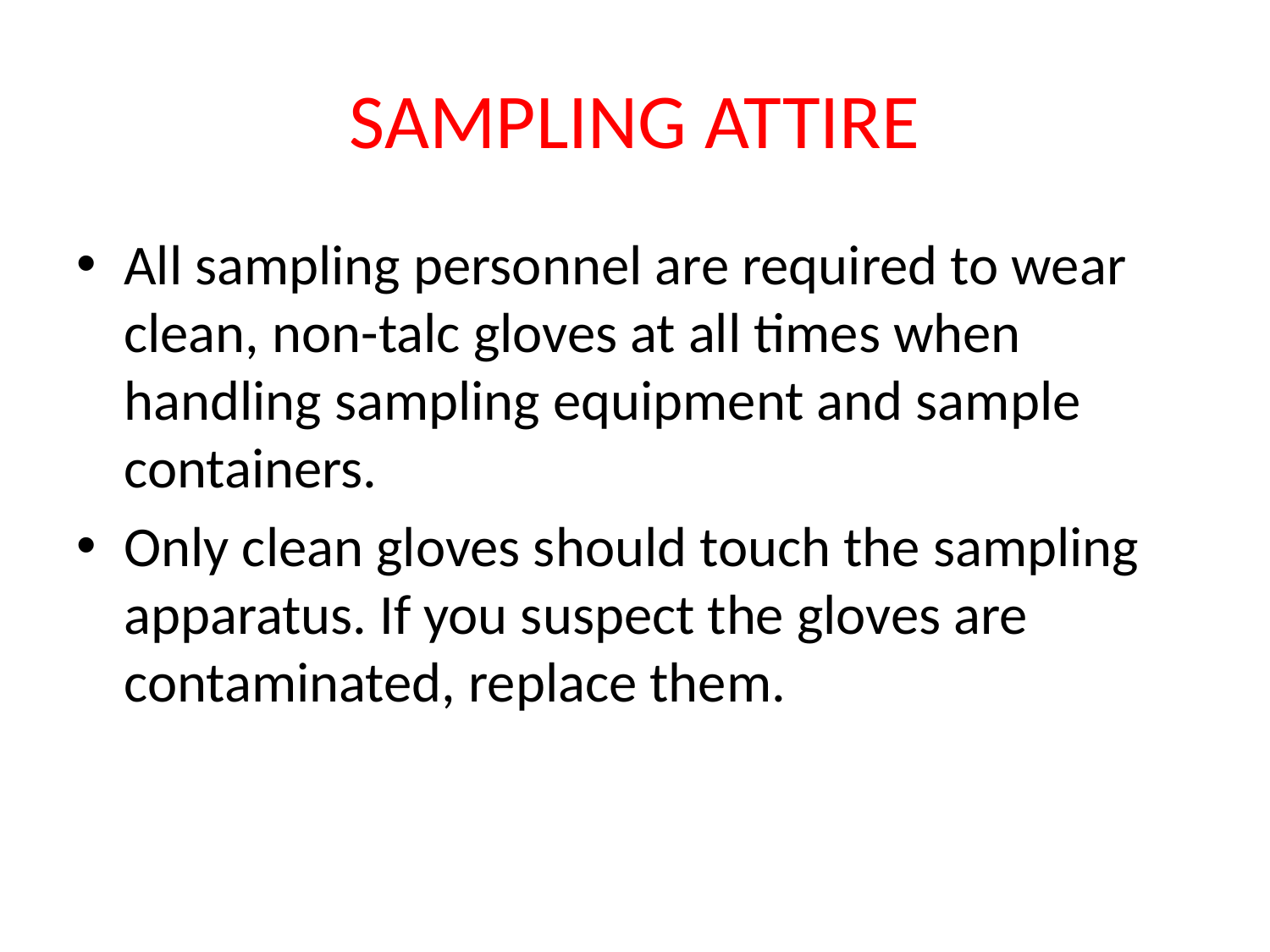

# SAMPLING ATTIRE
All sampling personnel are required to wear clean, non-talc gloves at all times when handling sampling equipment and sample containers.
Only clean gloves should touch the sampling apparatus. If you suspect the gloves are contaminated, replace them.